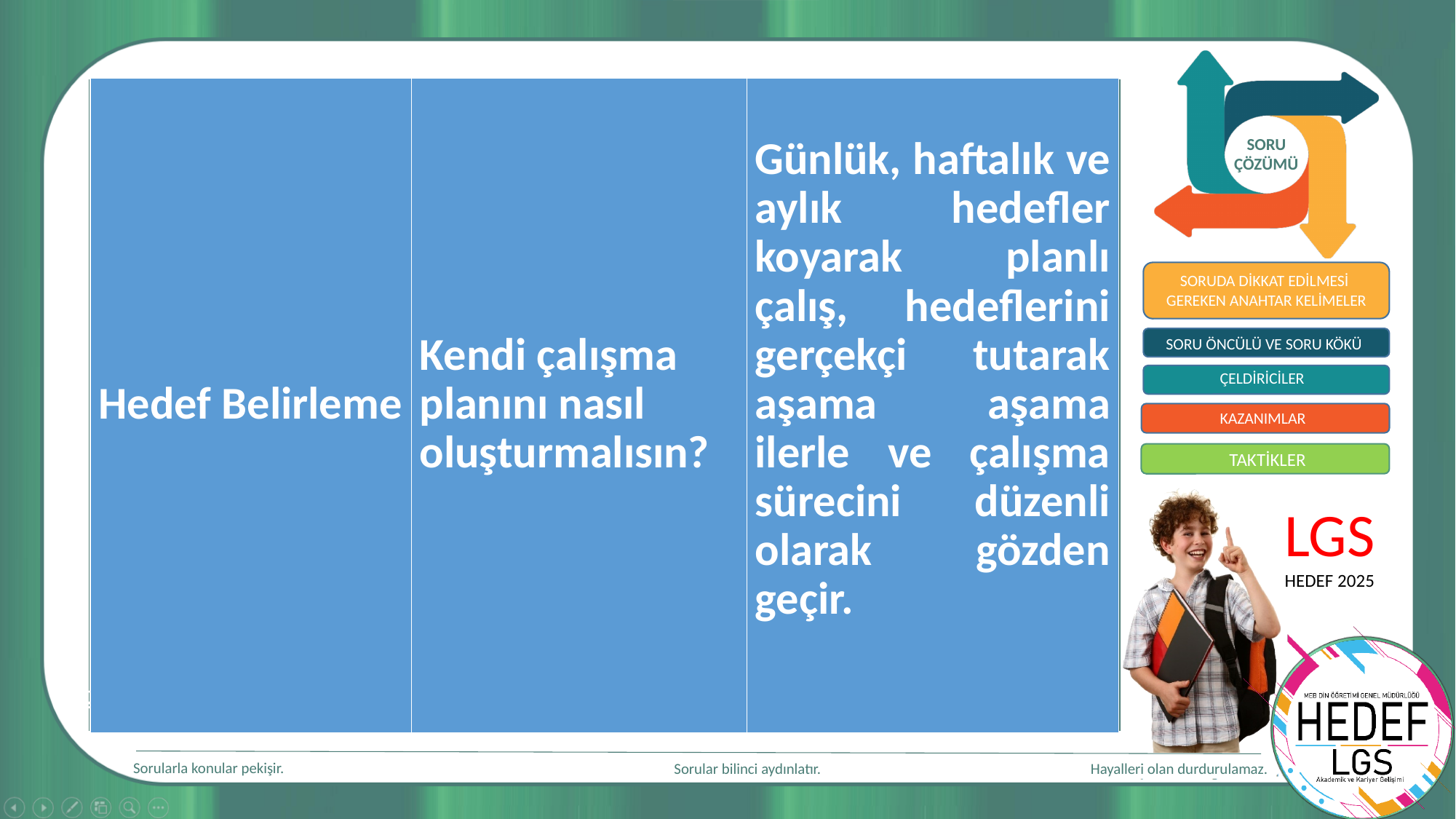

| Hedef Belirleme | Kendi çalışma planını nasıl oluşturmalısın? | Günlük, haftalık ve aylık hedefler koyarak planlı çalış, hedeflerini gerçekçi tutarak aşama aşama ilerle ve çalışma sürecini düzenli olarak gözden geçir. |
| --- | --- | --- |
LGS
TÜRKÇE
2025